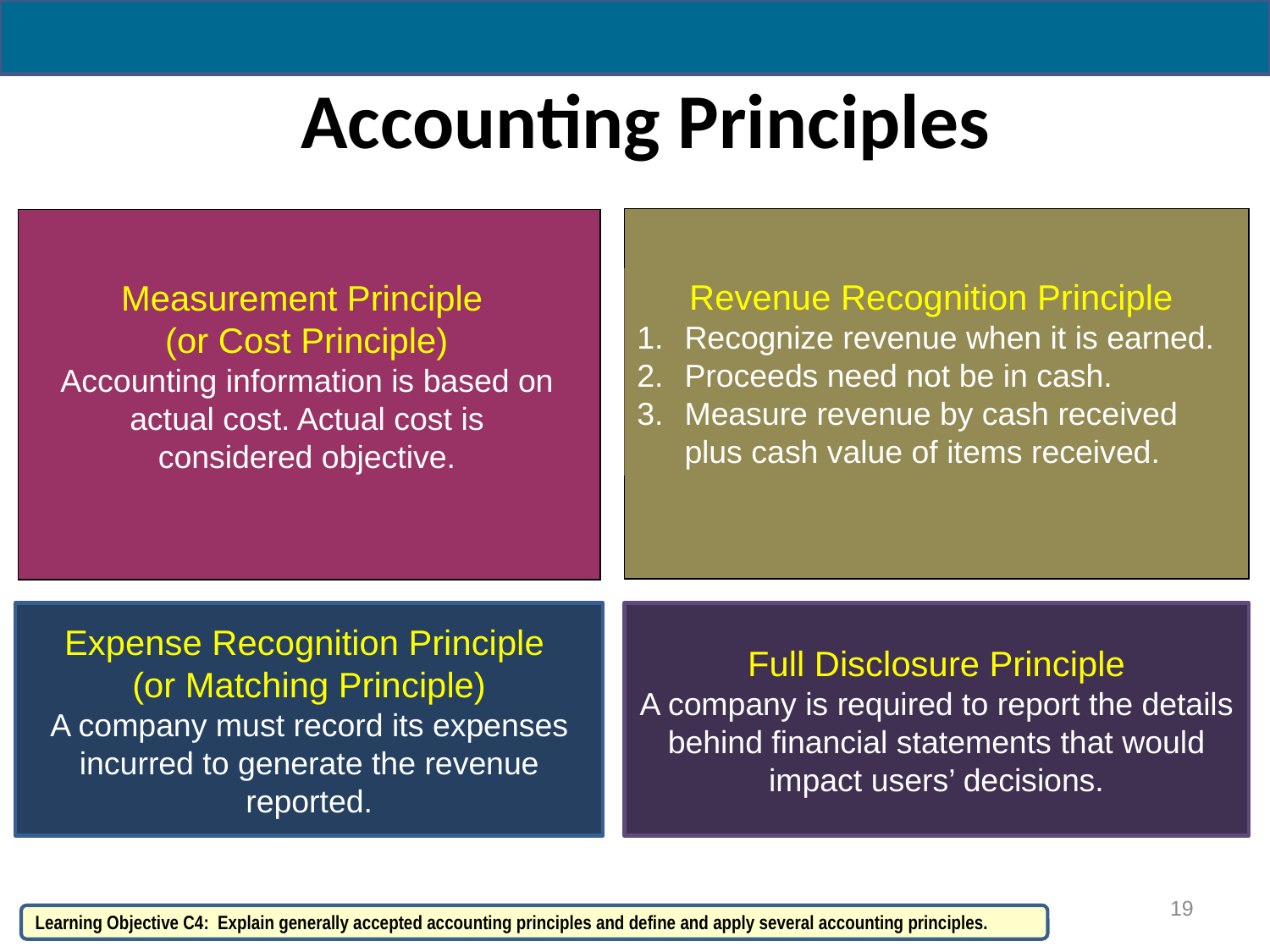

# Accounting Principles

Revenue Recognition Principle
Recognize revenue when it is earned.
Proceeds need not be in cash.
Measure revenue by cash received plus cash value of items received.

Measurement Principle
(or Cost Principle)
Accounting information is based on actual cost. Actual cost is considered objective.
Expense Recognition Principle
(or Matching Principle)
A company must record its expenses incurred to generate the revenue reported.
Full Disclosure Principle
A company is required to report the details behind financial statements that would impact users’ decisions.
19
Learning Objective C4:  Explain generally accepted accounting principles and define and apply several accounting principles.